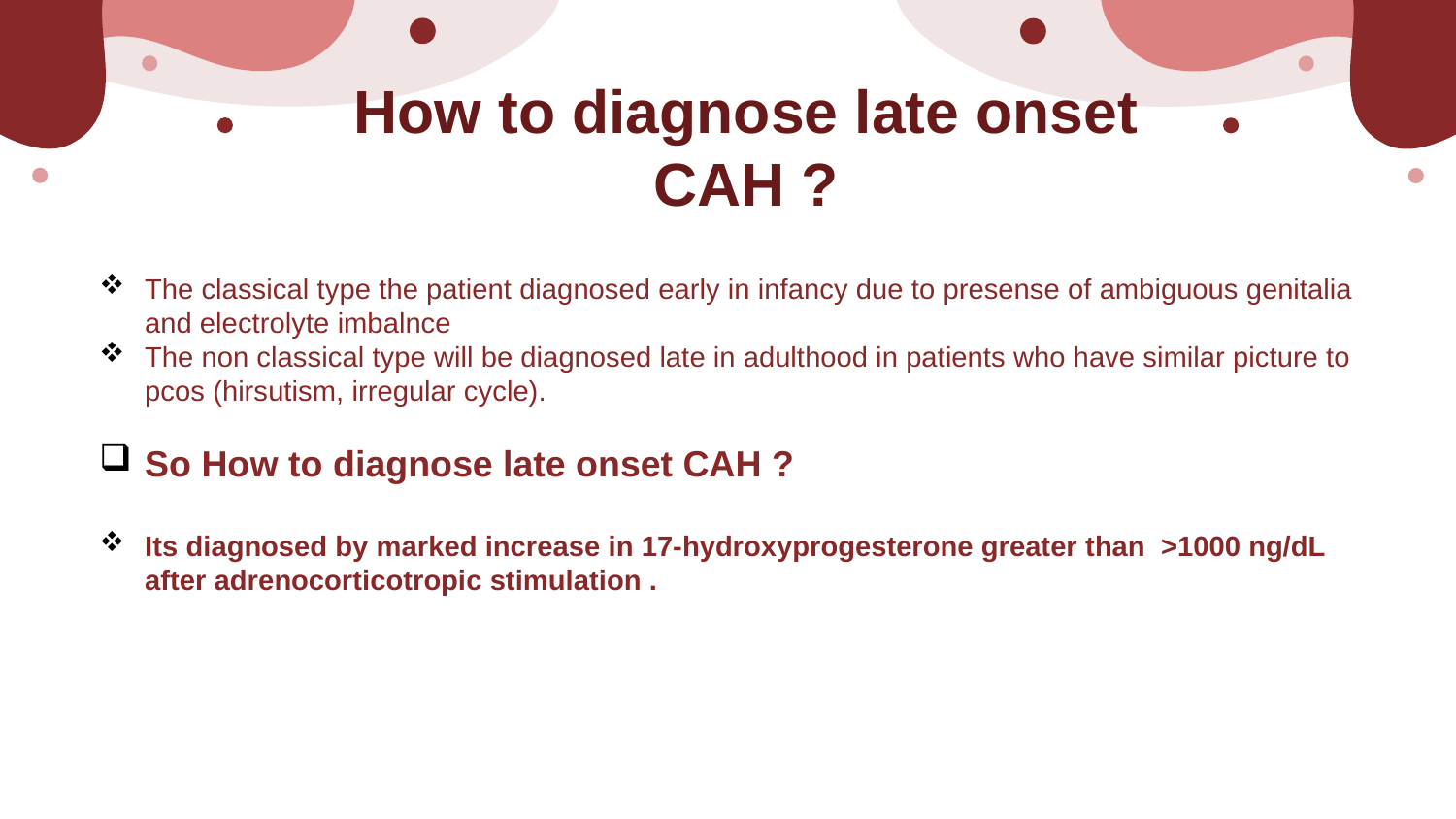

# How to diagnose late onset CAH ?
The classical type the patient diagnosed early in infancy due to presense of ambiguous genitalia and electrolyte imbalnce
The non classical type will be diagnosed late in adulthood in patients who have similar picture to pcos (hirsutism, irregular cycle).

So How to diagnose late onset CAH ?

Its diagnosed by marked increase in 17-hydroxyprogesterone greater than  >1000 ng/dL after adrenocorticotropic stimulation .